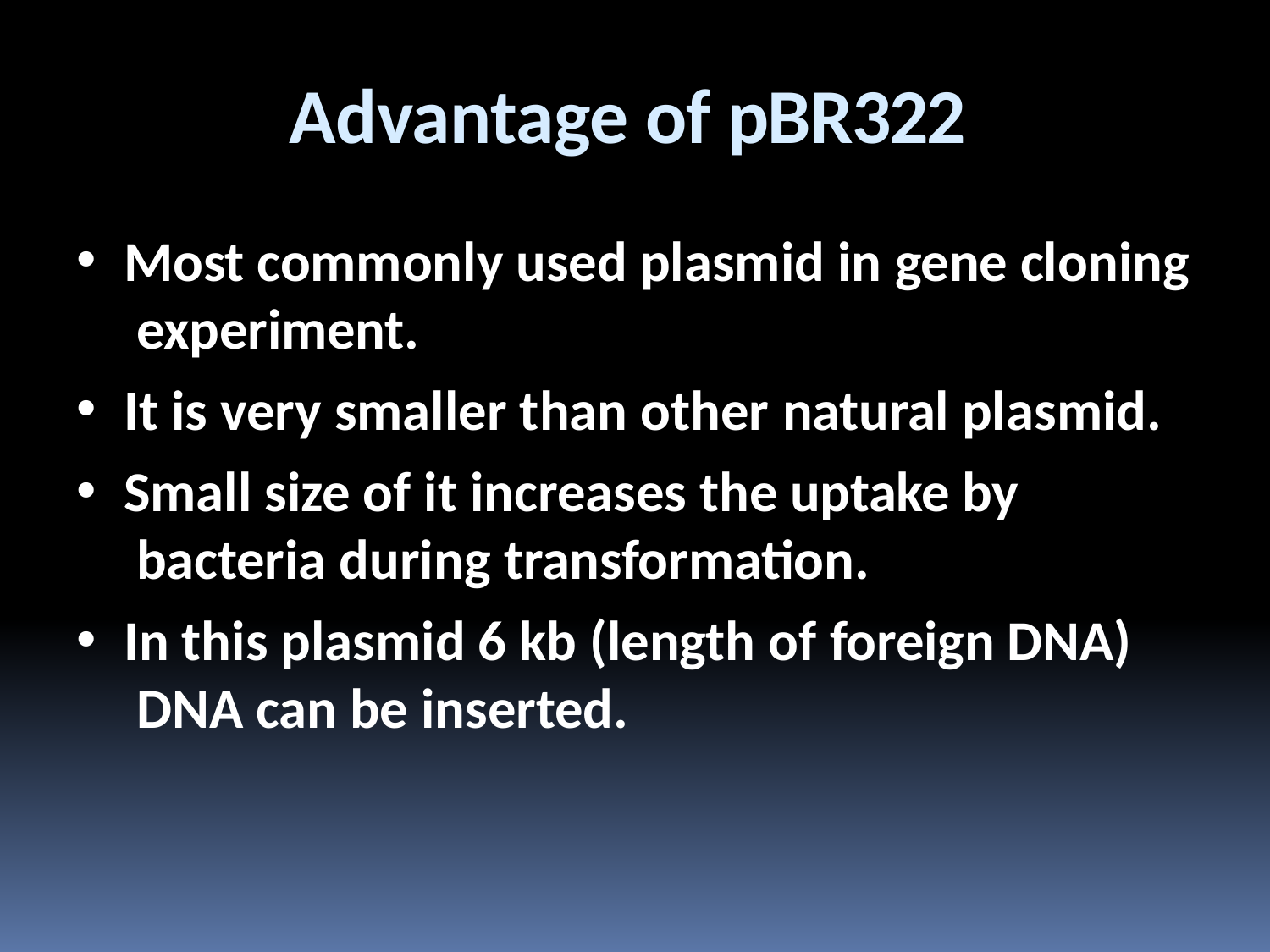

# Advantage of pBR322
Most commonly used plasmid in gene cloning  experiment.
It is very smaller than other natural plasmid.
Small size of it increases the uptake by  bacteria during transformation.
In this plasmid 6 kb (length of foreign DNA)  DNA can be inserted.